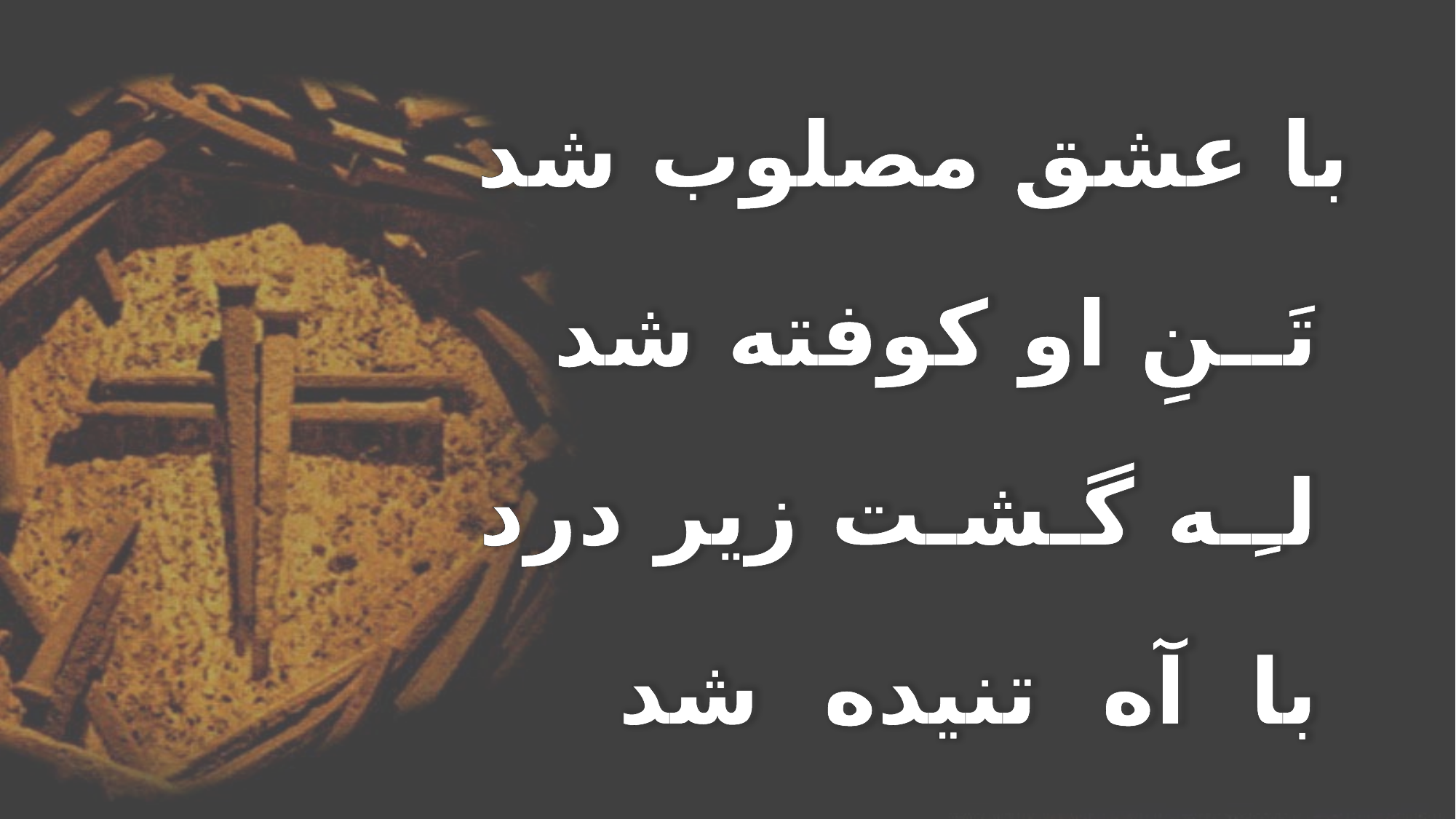

با عشق مصلوب شد
    تَــنِ او كوفته شد
    لـِـه گـشـت زير درد
    با  آه  تنيده  شد